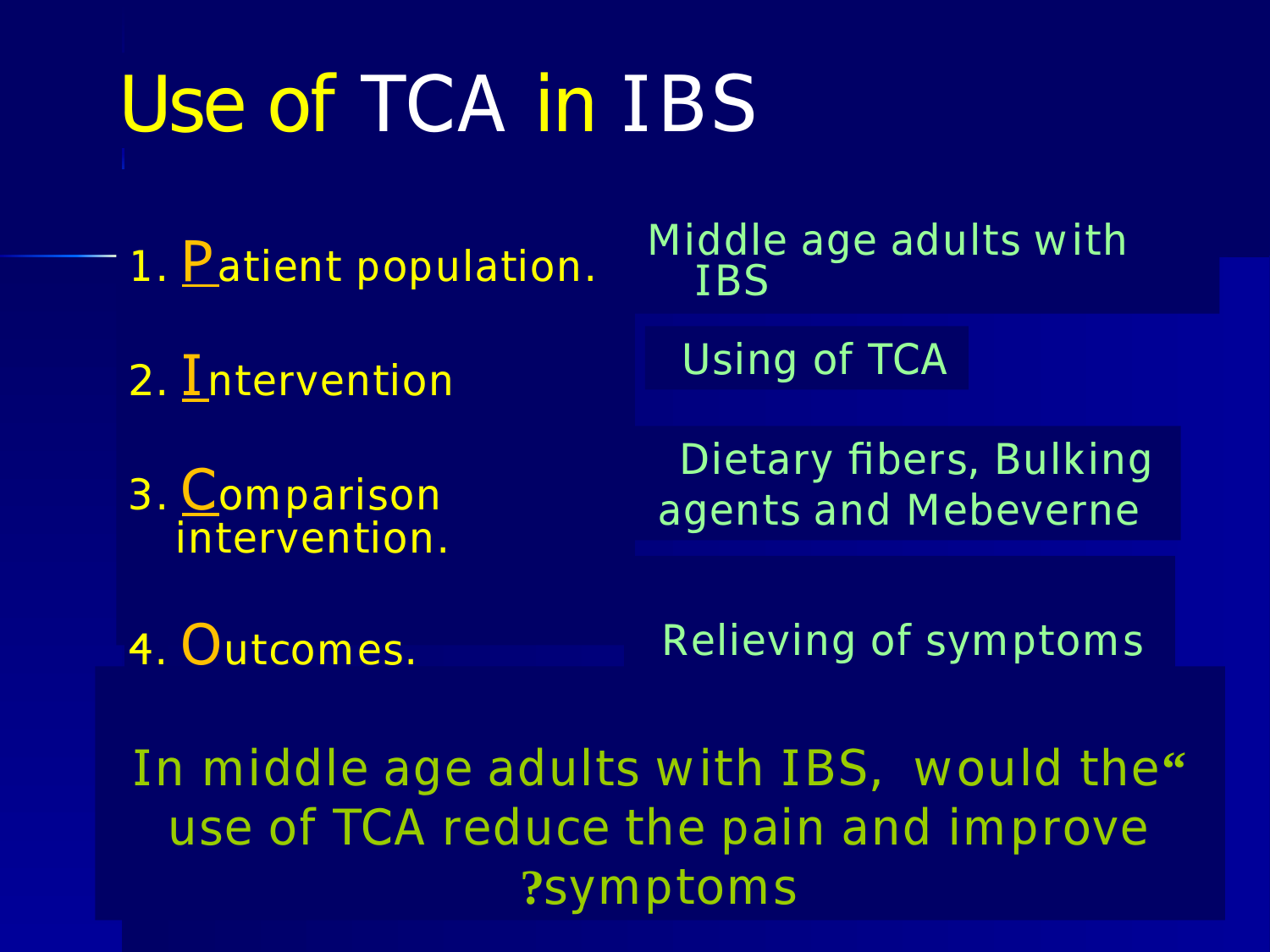

# Use of TCA in IBS

1. Patient population.

2. Intervention

3. Comparison intervention.

4. Outcomes.
Middle age adults with IBS
Using of TCA
 Dietary fibers, Bulking
agents and Mebeverne

Relieving of symptoms

“In middle age adults with IBS,  would the use of TCA reduce the pain and improve symptoms?